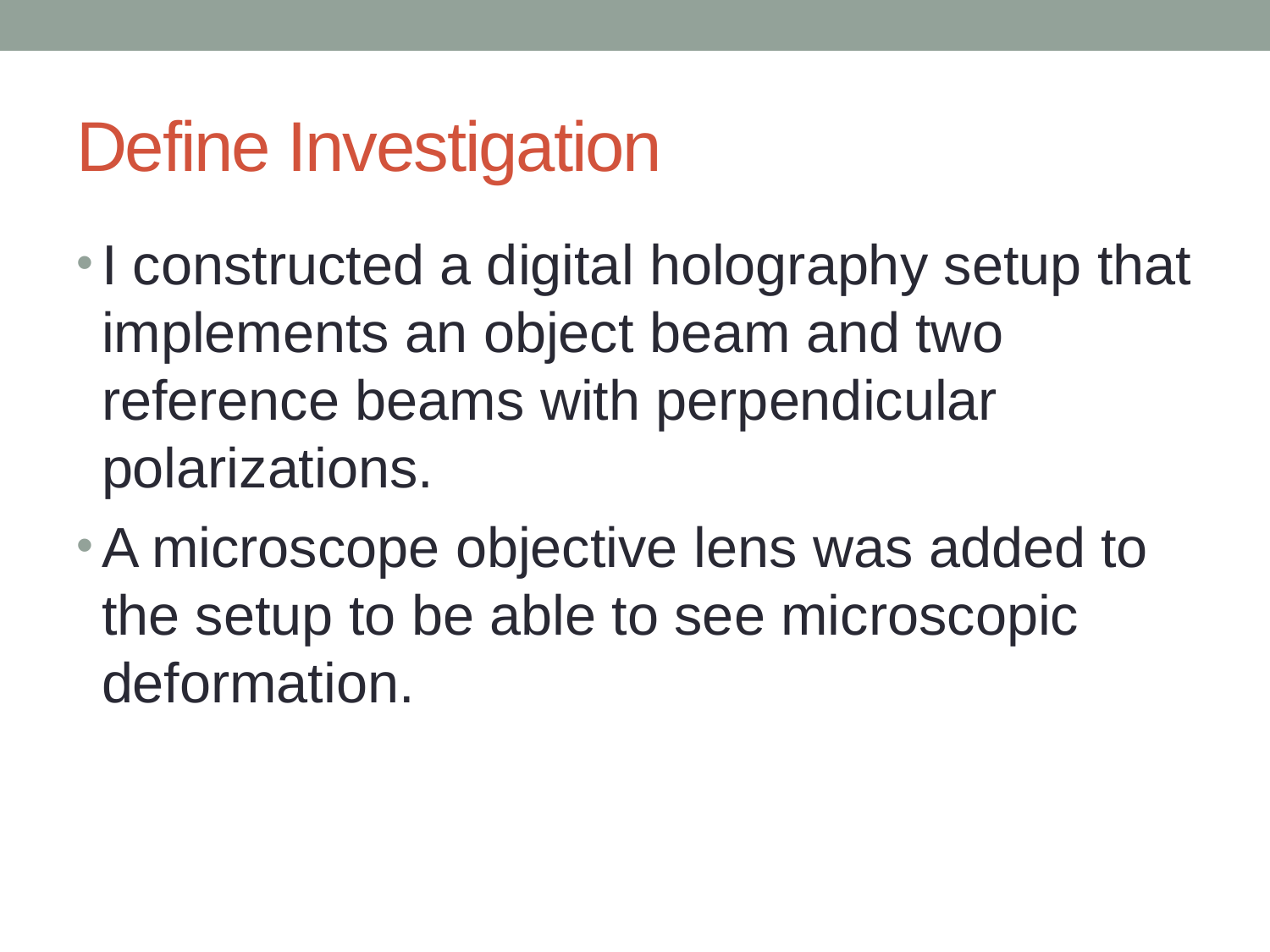

# Define Investigation
I constructed a digital holography setup that implements an object beam and two reference beams with perpendicular polarizations.
A microscope objective lens was added to the setup to be able to see microscopic deformation.